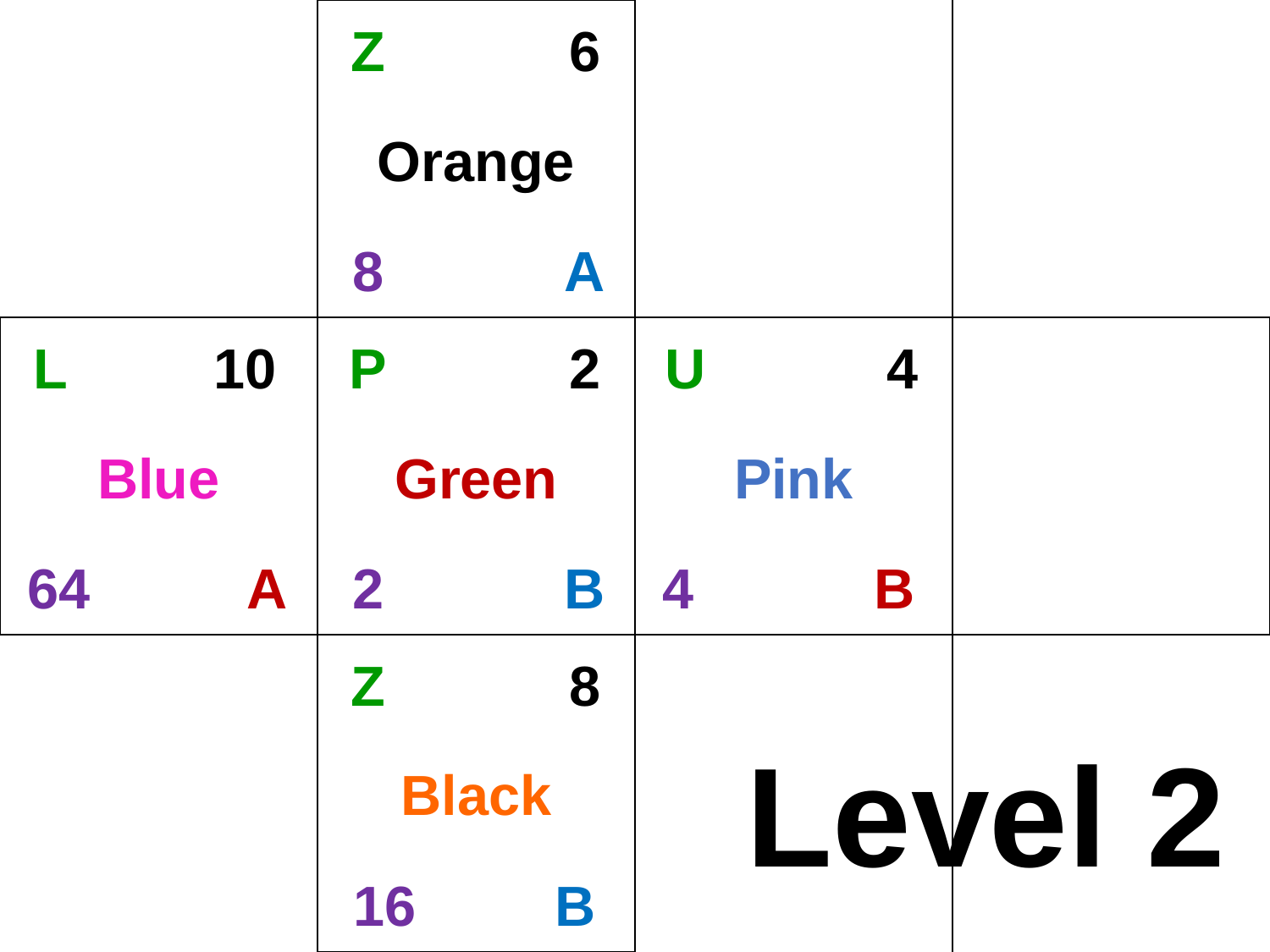

|  |  |  |  |
| --- | --- | --- | --- |
|  |  |  |  |
|  |  |  |  |
Z
6
Orange
8
A
U
4
L
10
P
2
Pink
Blue
Green
4
64
2
B
A
B
Z
8
Level 2
Black
16
B